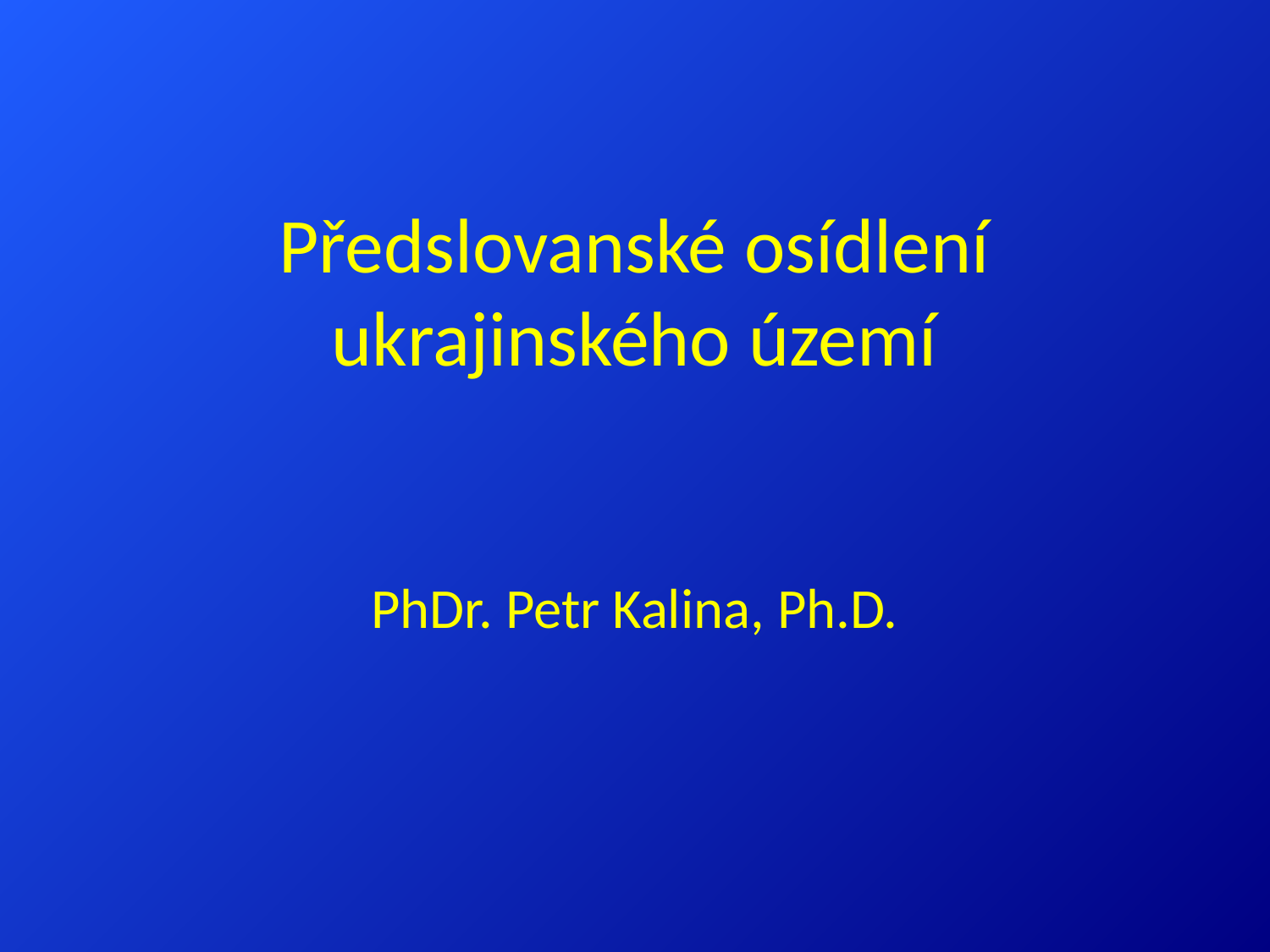

# Předslovanské osídlení ukrajinského území
PhDr. Petr Kalina, Ph.D.